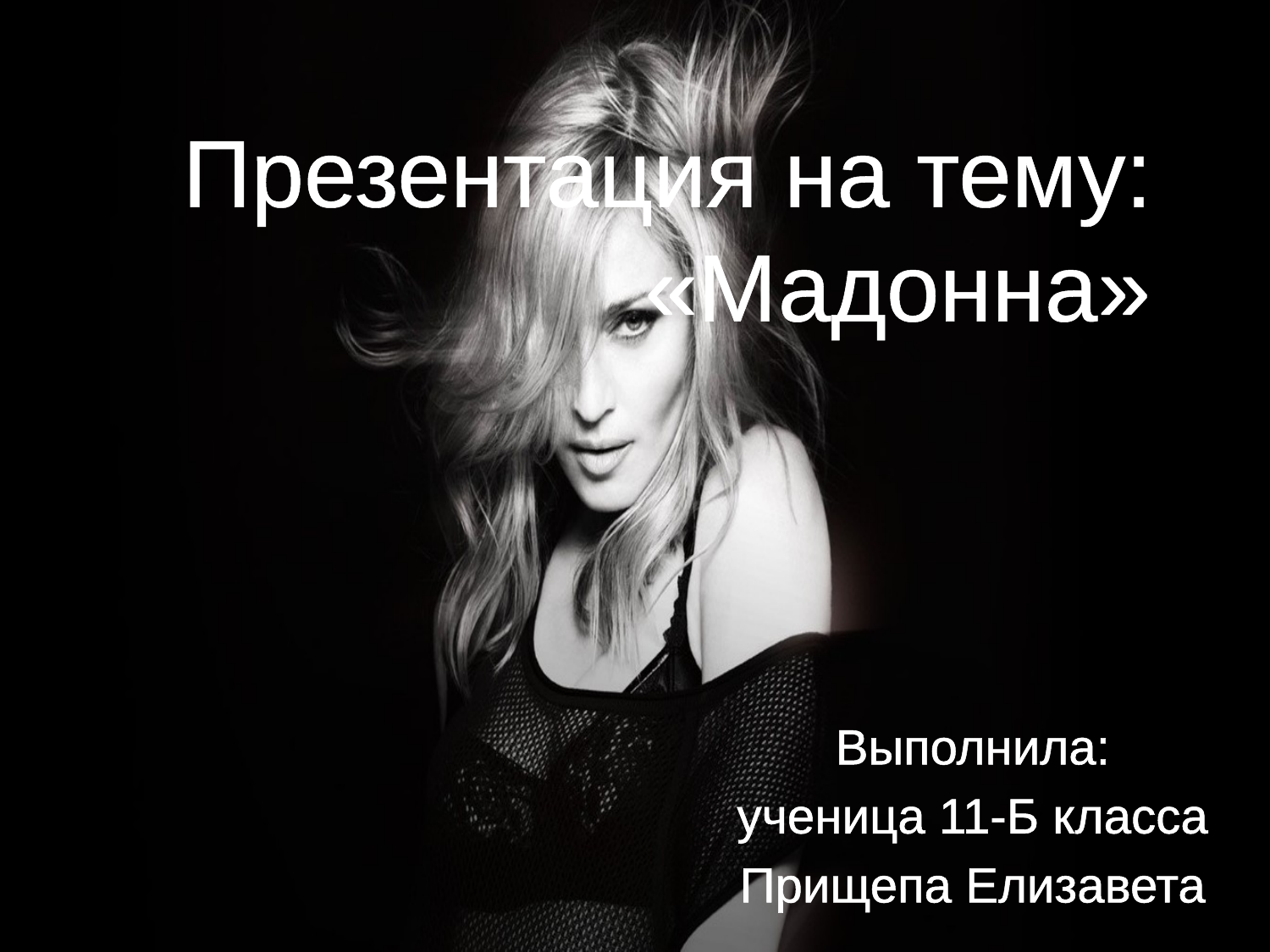

# Презентация на тему: «Мадонна»
Выполнила:
ученица 11-Б класса
Прищепа Елизавета